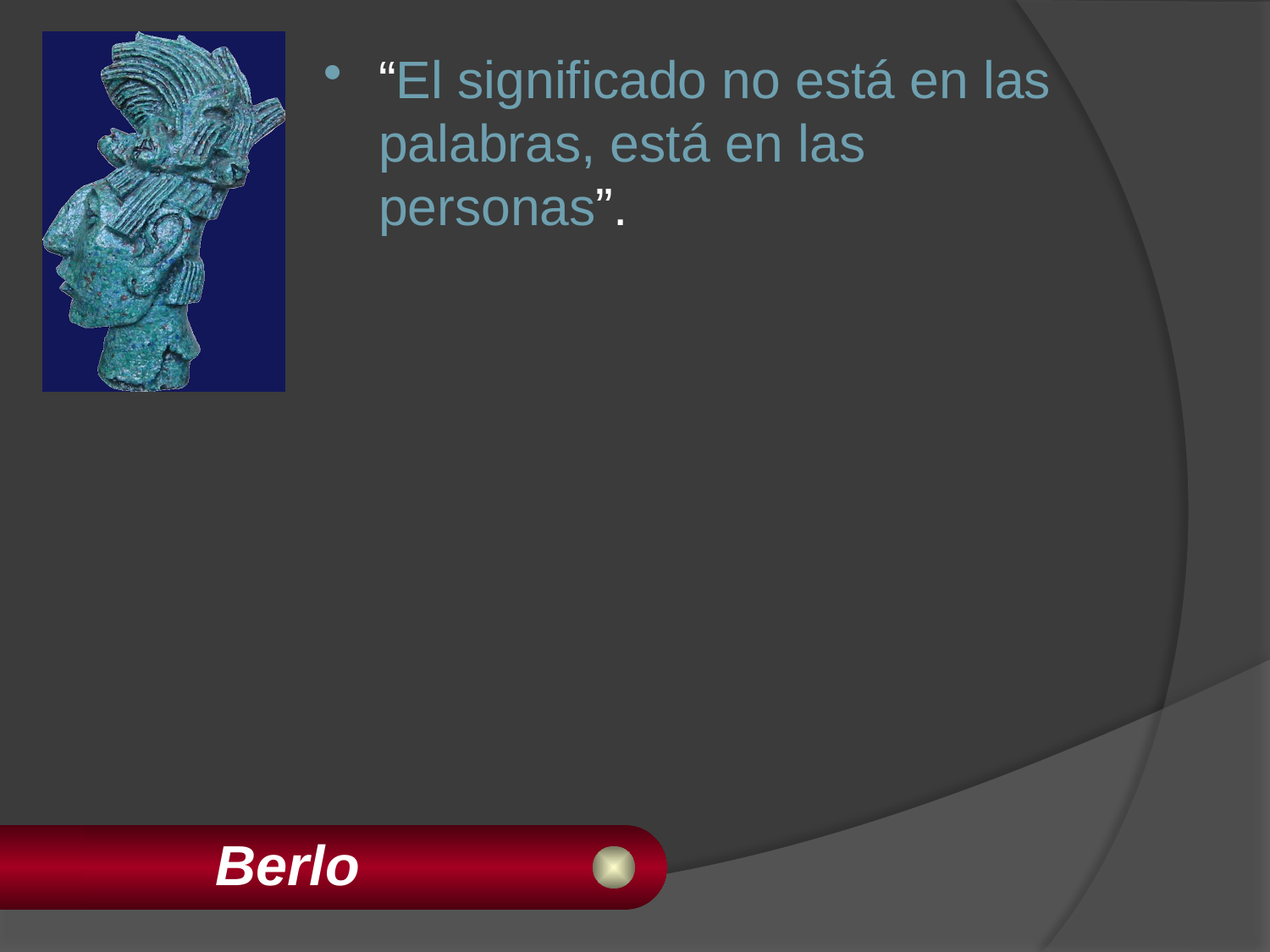

“El significado no está en las palabras, está en las personas”.
# Berlo